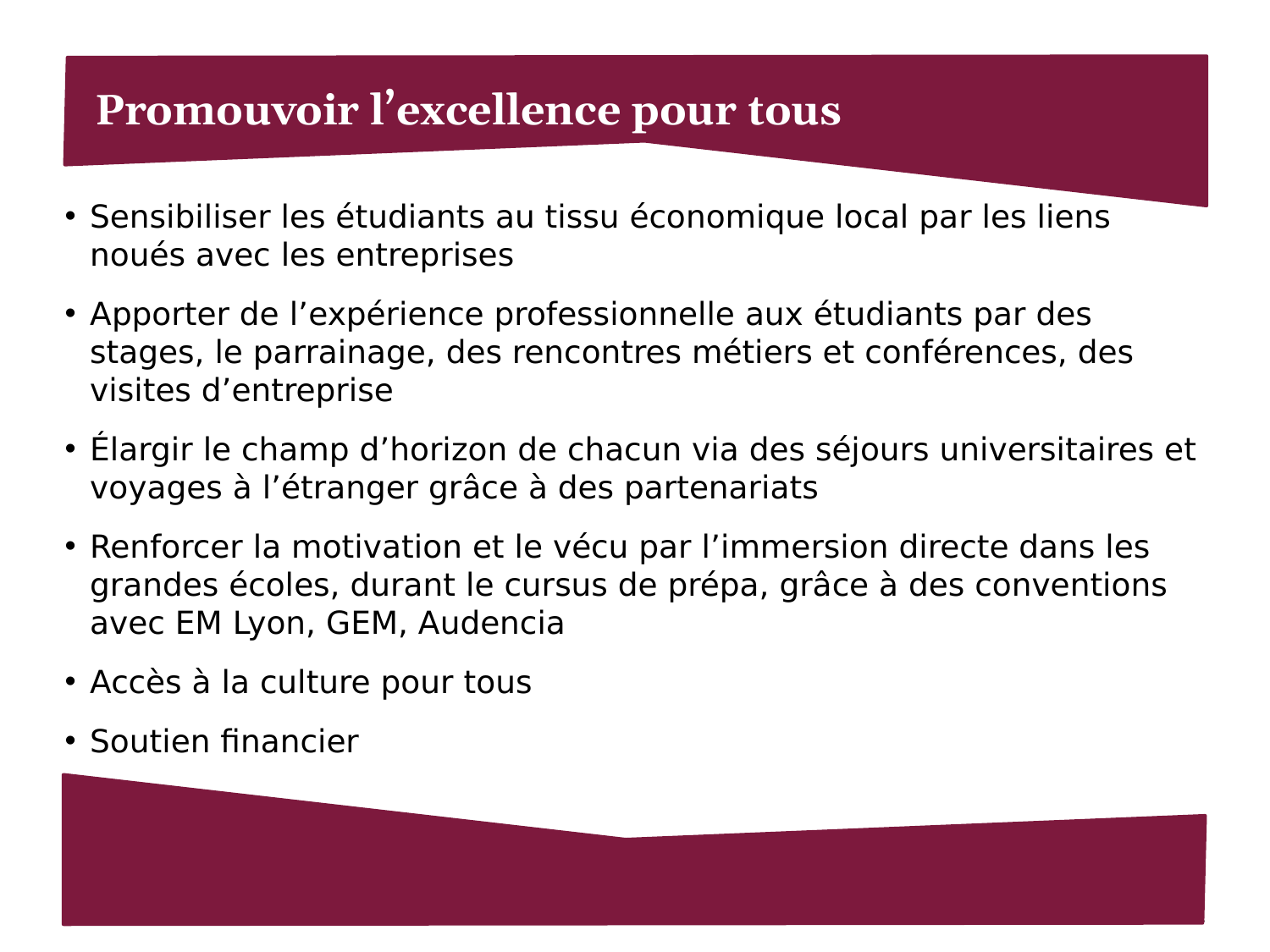

Promouvoir l’excellence pour tous
Sensibiliser les étudiants au tissu économique local par les liens noués avec les entreprises
Apporter de l’expérience professionnelle aux étudiants par des stages, le parrainage, des rencontres métiers et conférences, des visites d’entreprise
Élargir le champ d’horizon de chacun via des séjours universitaires et voyages à l’étranger grâce à des partenariats
Renforcer la motivation et le vécu par l’immersion directe dans les grandes écoles, durant le cursus de prépa, grâce à des conventions avec EM Lyon, GEM, Audencia
Accès à la culture pour tous
Soutien financier

4